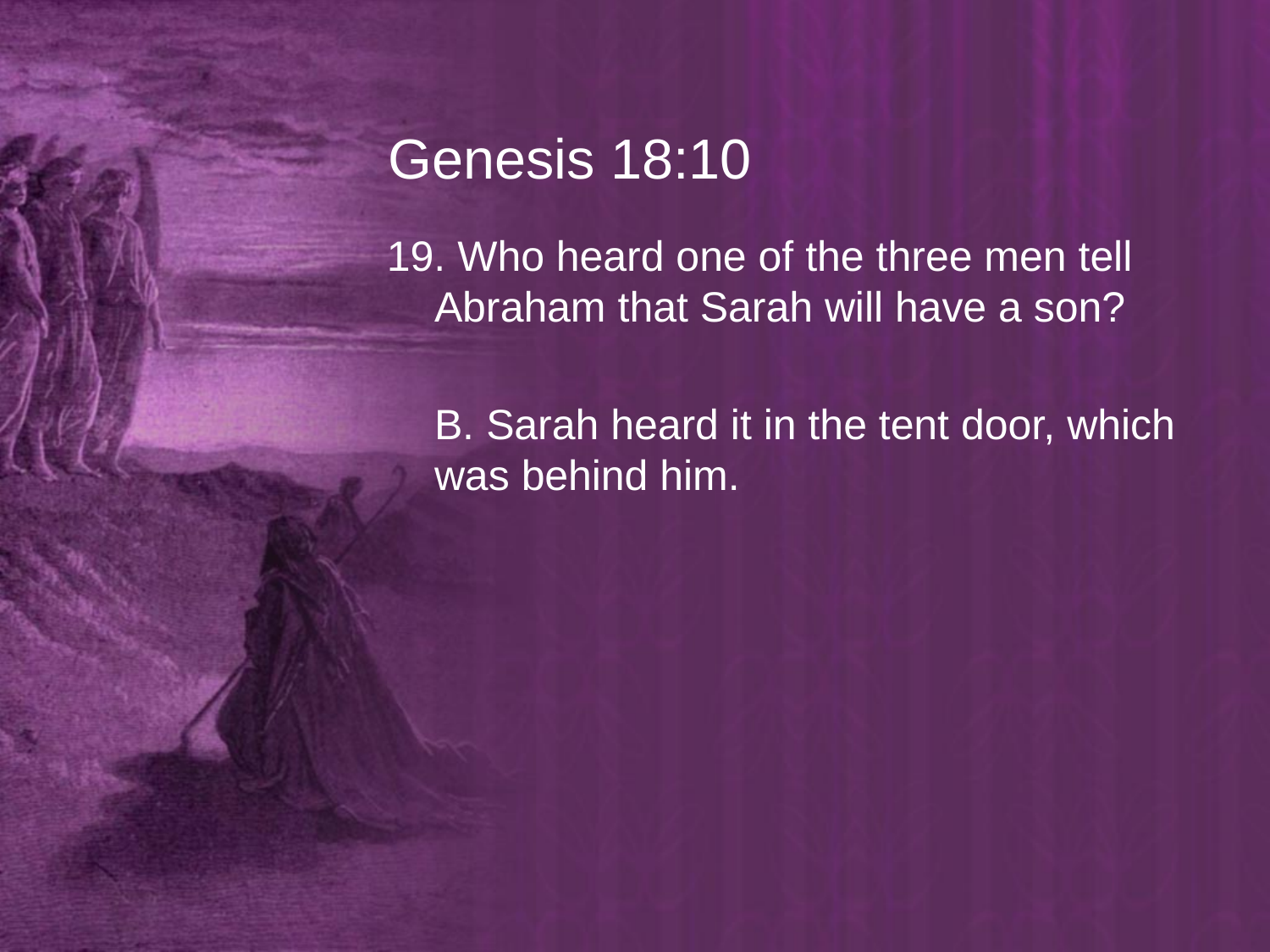

# Genesis 18:10
19. Who heard one of the three men tell Abraham that Sarah will have a son?

	B. Sarah heard it in the tent door, which was behind him.